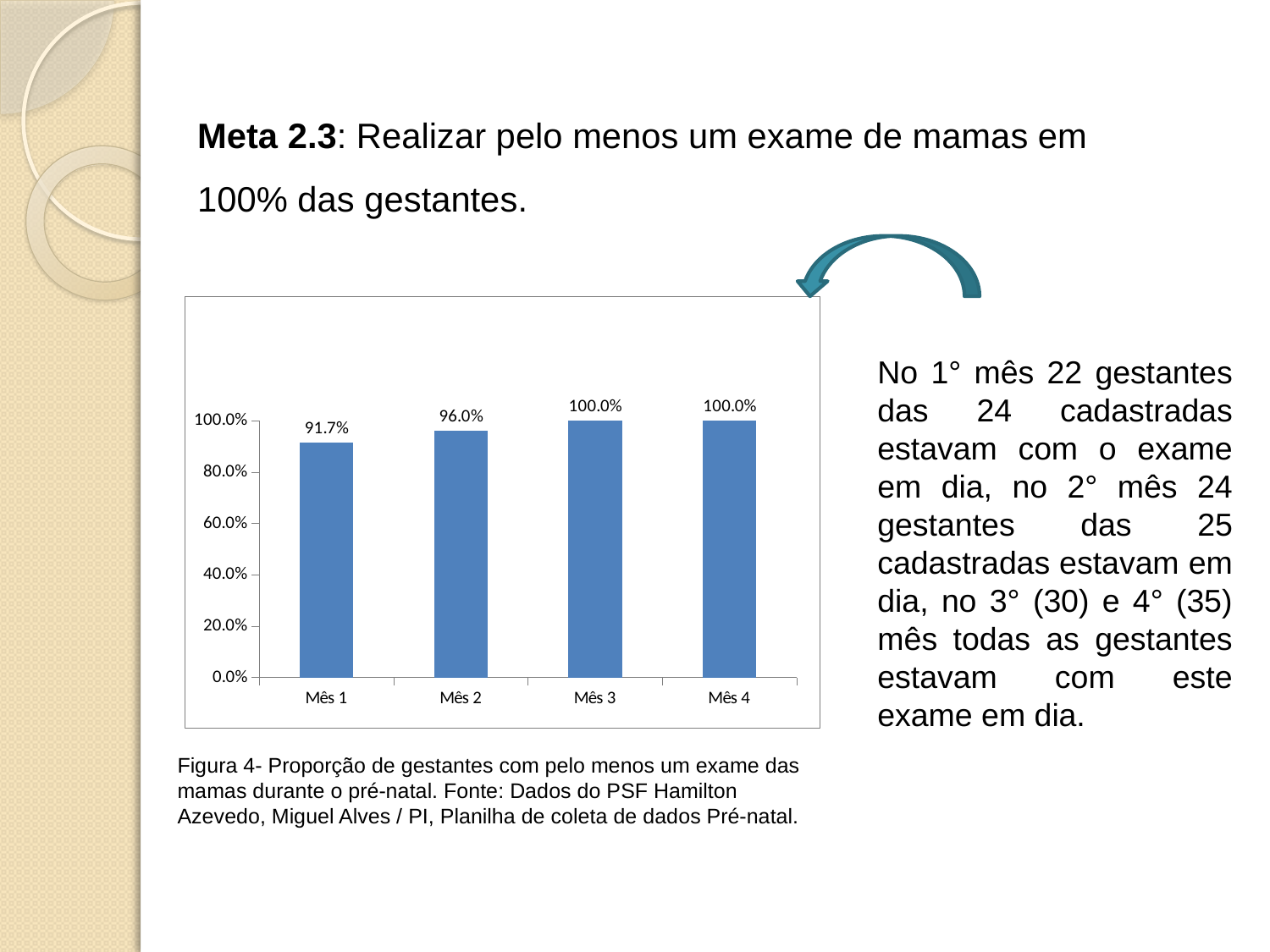

Meta 2.3: Realizar pelo menos um exame de mamas em 100% das gestantes.

### Chart

| Category | Proporção de gestantes com  pelo menos um exame das mamas durante o pré-natal |
|---|---|
| Mês 1 | 0.9166666666666665 |
| Mês 2 | 0.9600000000000002 |
| Mês 3 | 1.0 |
| Mês 4 | 1.0 |
No 1° mês 22 gestantes das 24 cadastradas estavam com o exame em dia, no 2° mês 24 gestantes das 25 cadastradas estavam em dia, no 3° (30) e 4° (35) mês todas as gestantes estavam com este exame em dia.
Figura 4- Proporção de gestantes com pelo menos um exame das mamas durante o pré-natal. Fonte: Dados do PSF Hamilton Azevedo, Miguel Alves / PI, Planilha de coleta de dados Pré-natal.